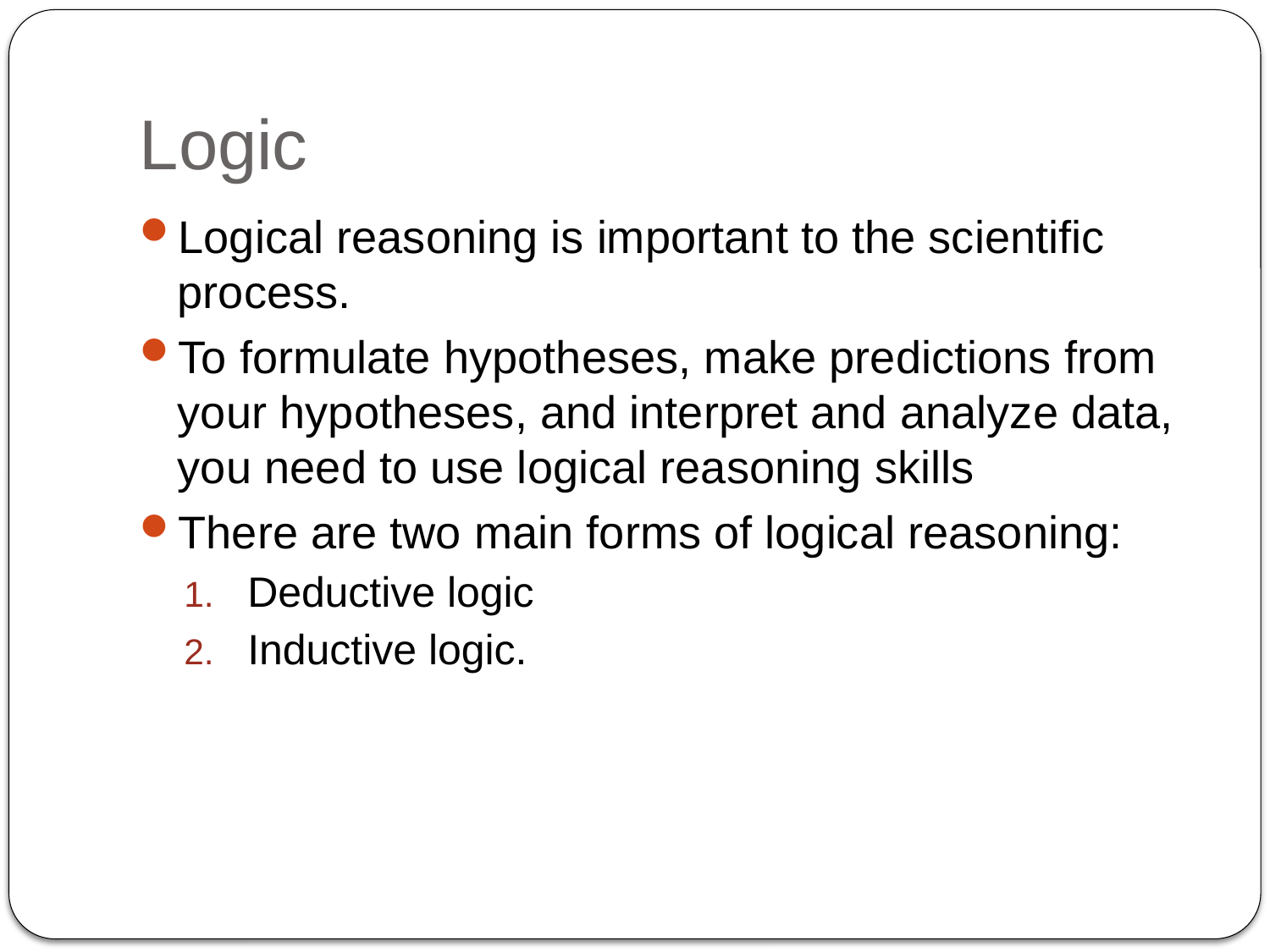

# Logic
Logical reasoning is important to the scientific process.
To formulate hypotheses, make predictions from your hypotheses, and interpret and analyze data, you need to use logical reasoning skills
There are two main forms of logical reasoning:
Deductive logic
Inductive logic.